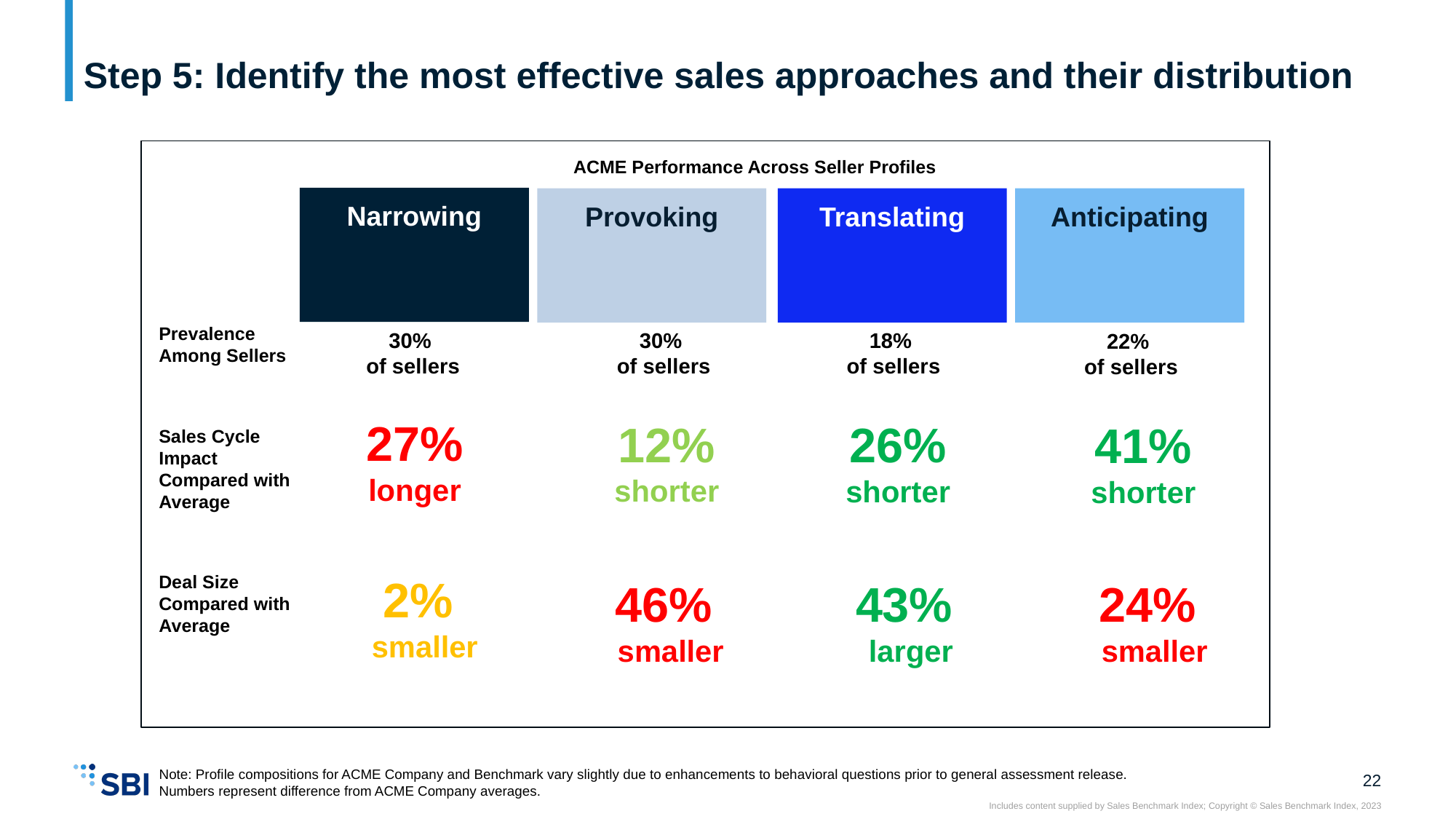

# Step 5: Identify the most effective sales approaches and their distribution

ACME Performance Across Seller Profiles
Narrowing
Translating
Provoking

Anticipating
Prevalence Among Sellers
30%
of sellers
30%
of sellers
18%
of sellers
22%
of sellers
27%
longer
12%
shorter
26%
shorter
41%
shorter
Sales Cycle Impact Compared with Average
2%
smaller
Deal Size Compared with Average
46%
smaller
43%
larger
24%
smaller
Note: Profile compositions for ACME Company and Benchmark vary slightly due to enhancements to behavioral questions prior to general assessment release.
Numbers represent difference from ACME Company averages.